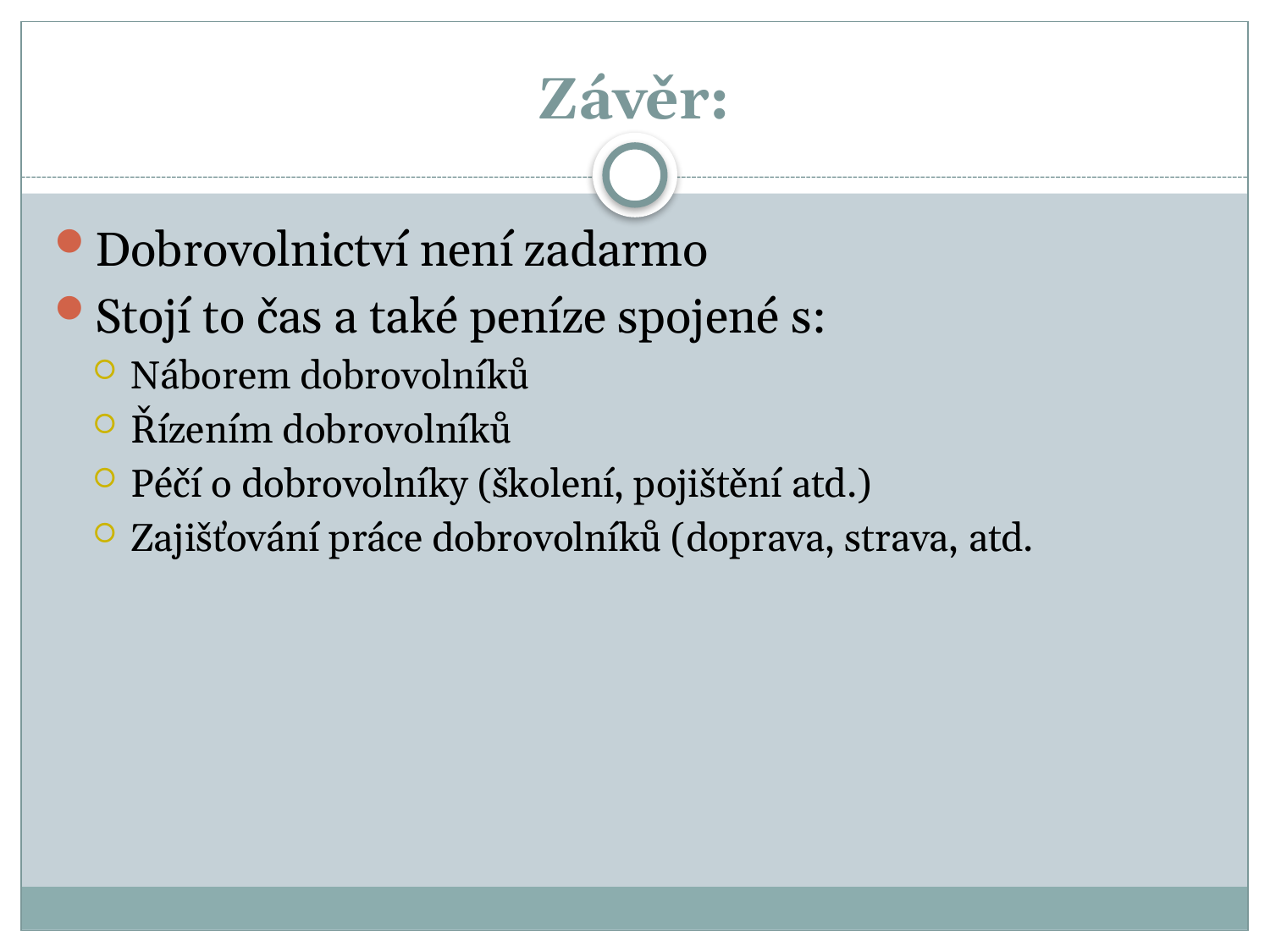

# Závěr:
Dobrovolnictví není zadarmo
Stojí to čas a také peníze spojené s:
Náborem dobrovolníků
Řízením dobrovolníků
Péčí o dobrovolníky (školení, pojištění atd.)
Zajišťování práce dobrovolníků (doprava, strava, atd.